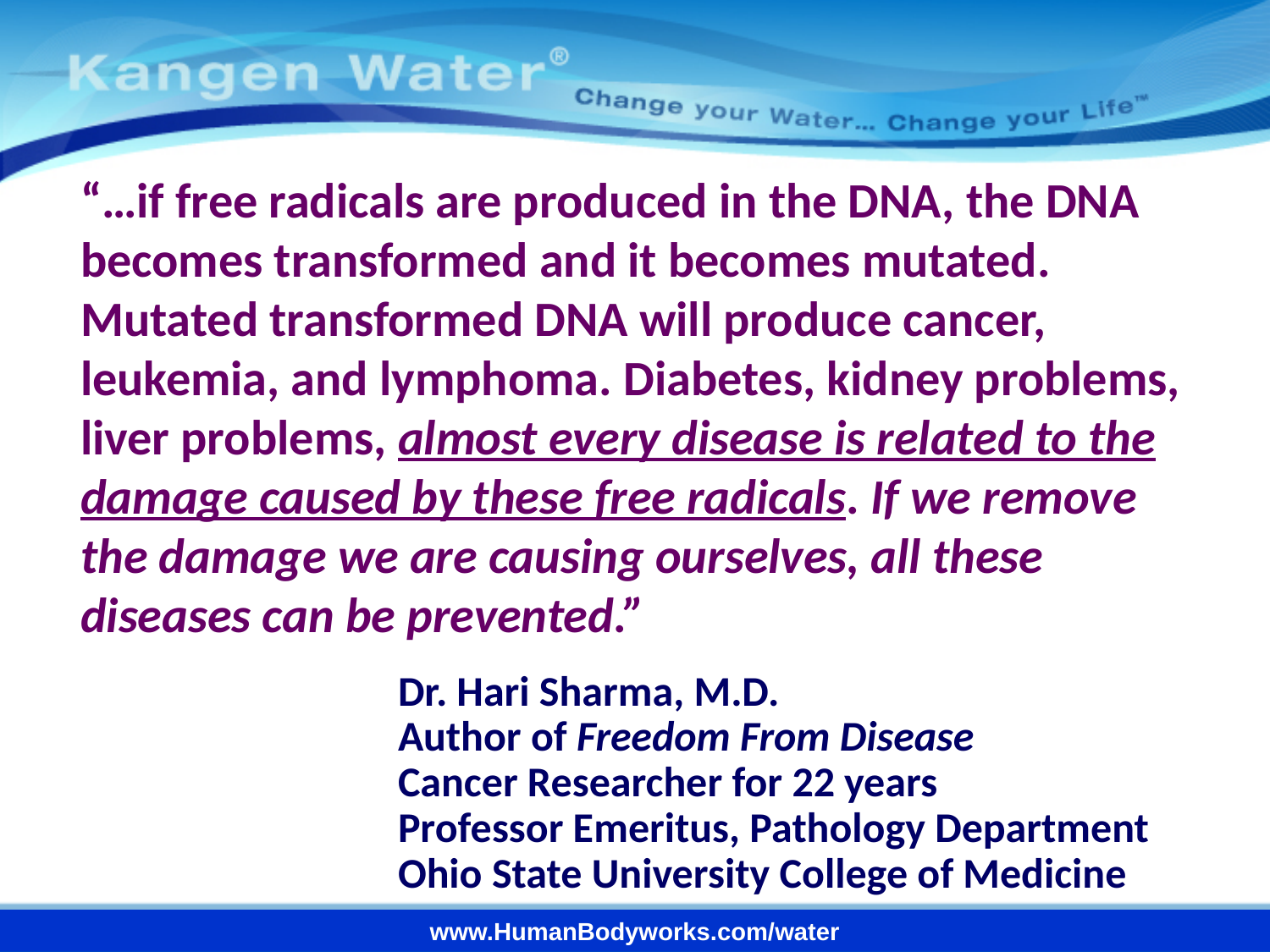

“…if free radicals are produced in the DNA, the DNA becomes transformed and it becomes mutated. Mutated transformed DNA will produce cancer, leukemia, and lymphoma. Diabetes, kidney problems, liver problems, almost every disease is related to the damage caused by these free radicals. If we remove the damage we are causing ourselves, all these diseases can be prevented.”
Dr. Hari Sharma, M.D.
Author of Freedom From Disease
Cancer Researcher for 22 years
Professor Emeritus, Pathology Department
Ohio State University College of Medicine
www.HumanBodyworks.com/water